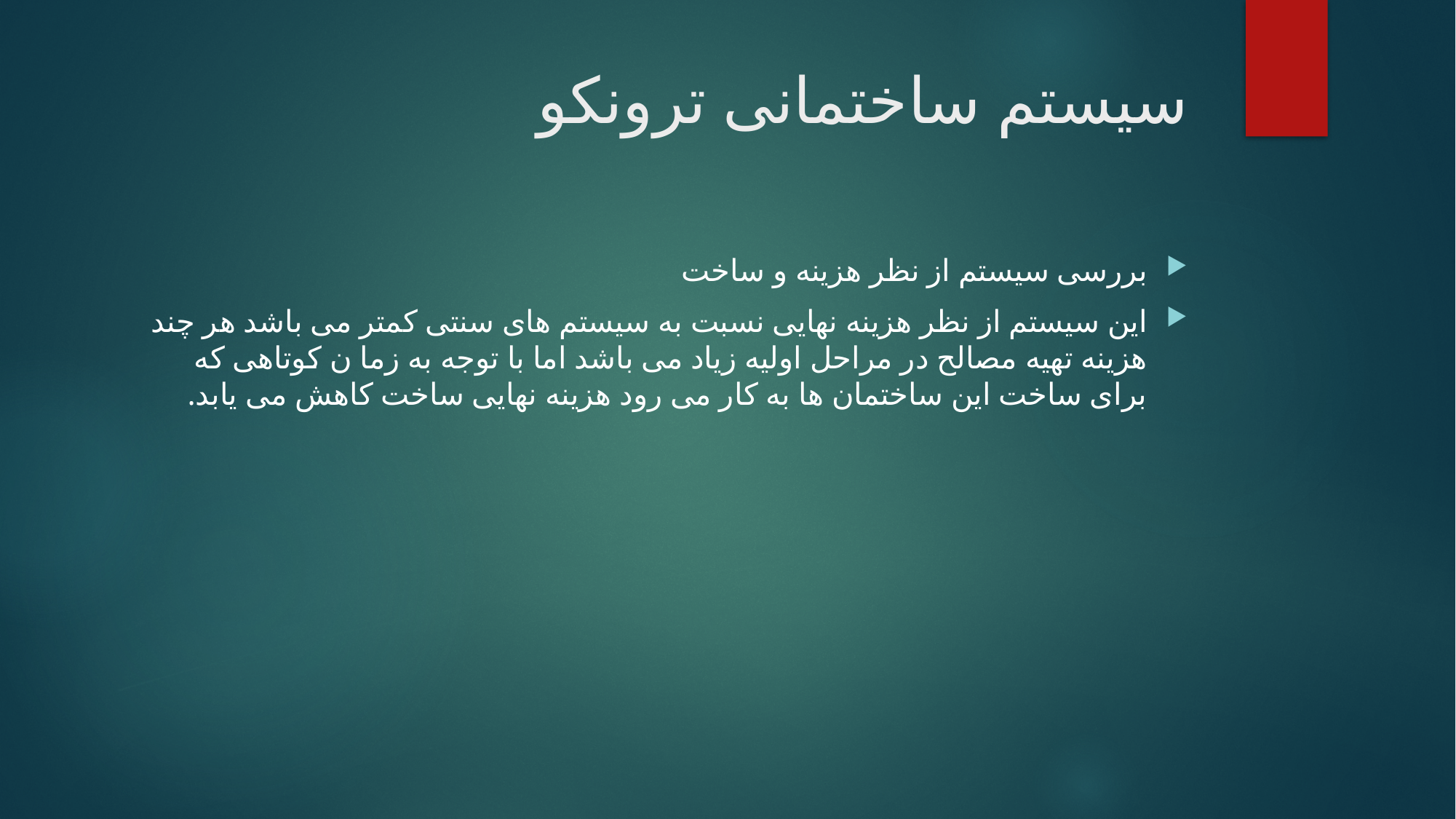

# سیستم ساختمانی ترونکو
بررسی سیستم از نظر هزینه و ساخت
این سیستم از نظر هزینه نهایی نسبت به سیستم های سنتی کمتر می باشد هر چند هزینه تهیه مصالح در مراحل اولیه زیاد می باشد اما با توجه به زما ن کوتاهی که برای ساخت این ساختمان ها به کار می رود هزینه نهایی ساخت کاهش می یابد.